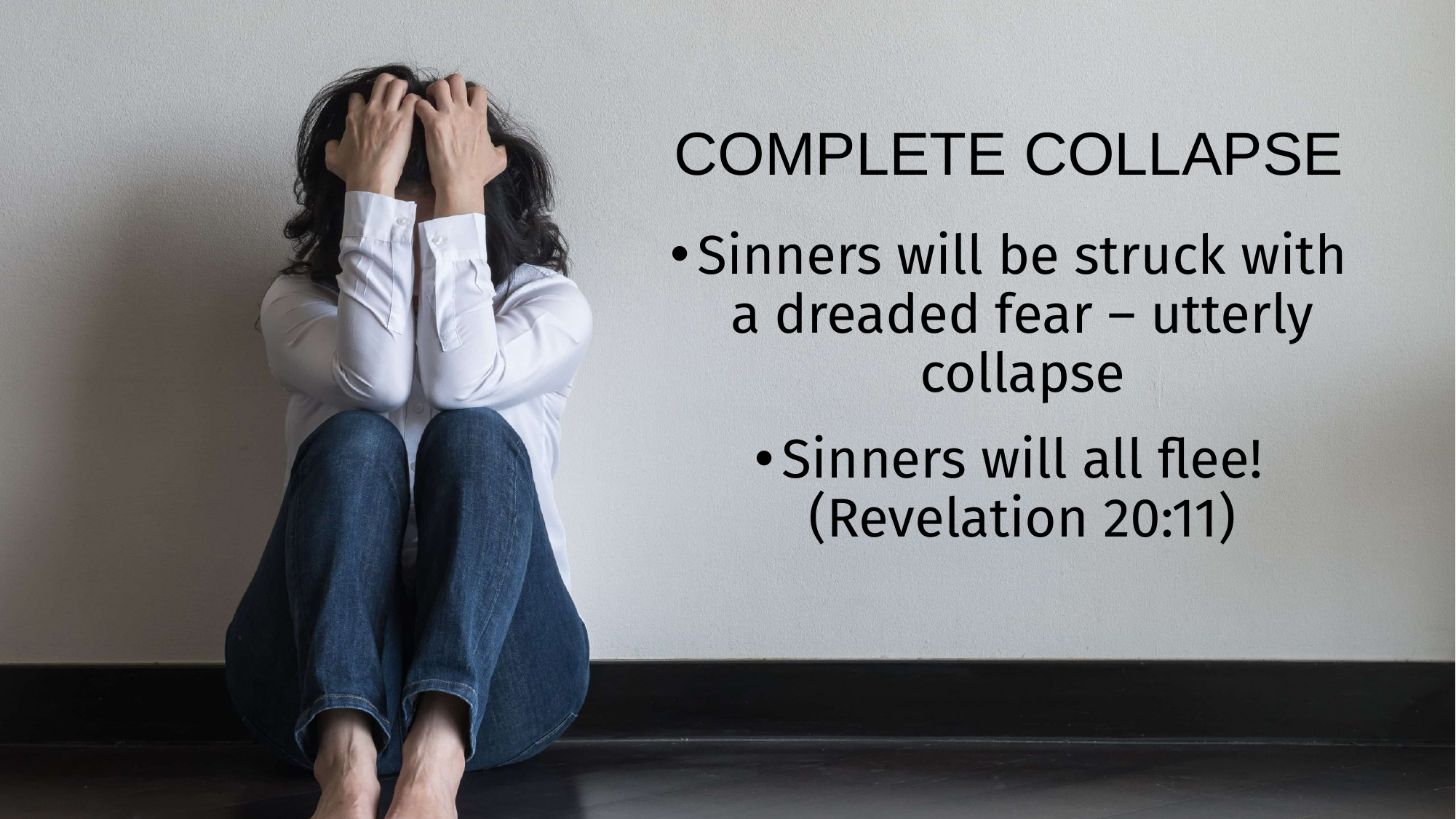

# Complete Collapse
Sinners will be struck with a dreaded fear – utterly collapse
Sinners will all flee! (Revelation 20:11)